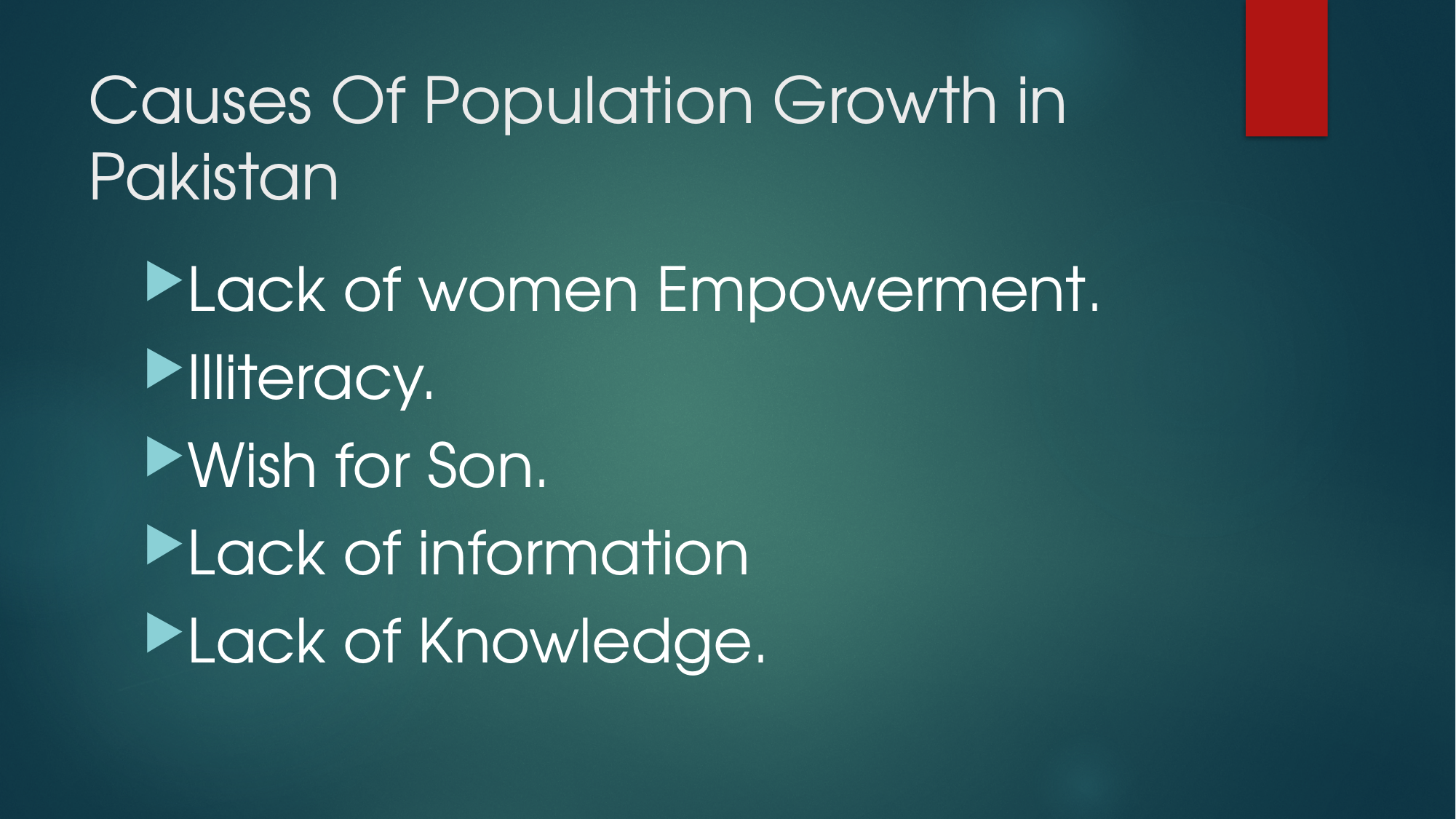

# Causes Of Population Growth in Pakistan
Lack of women Empowerment.
Illiteracy.
Wish for Son.
Lack of information
Lack of Knowledge.